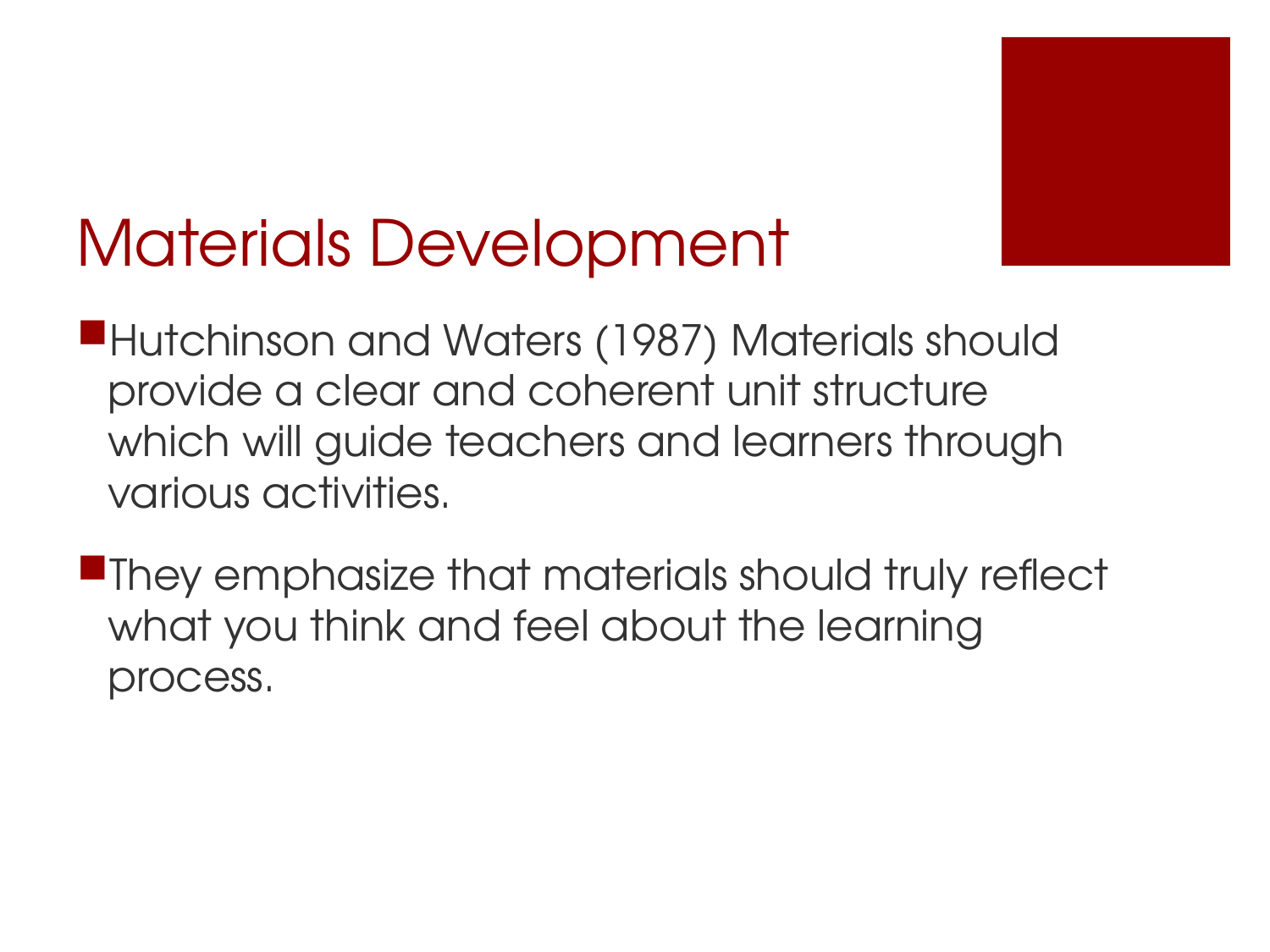

# Materials Development
Hutchinson and Waters (1987) Materials should provide a clear and coherent unit structure which will guide teachers and learners through various activities.
They emphasize that materials should truly reflect what you think and feel about the learning process.